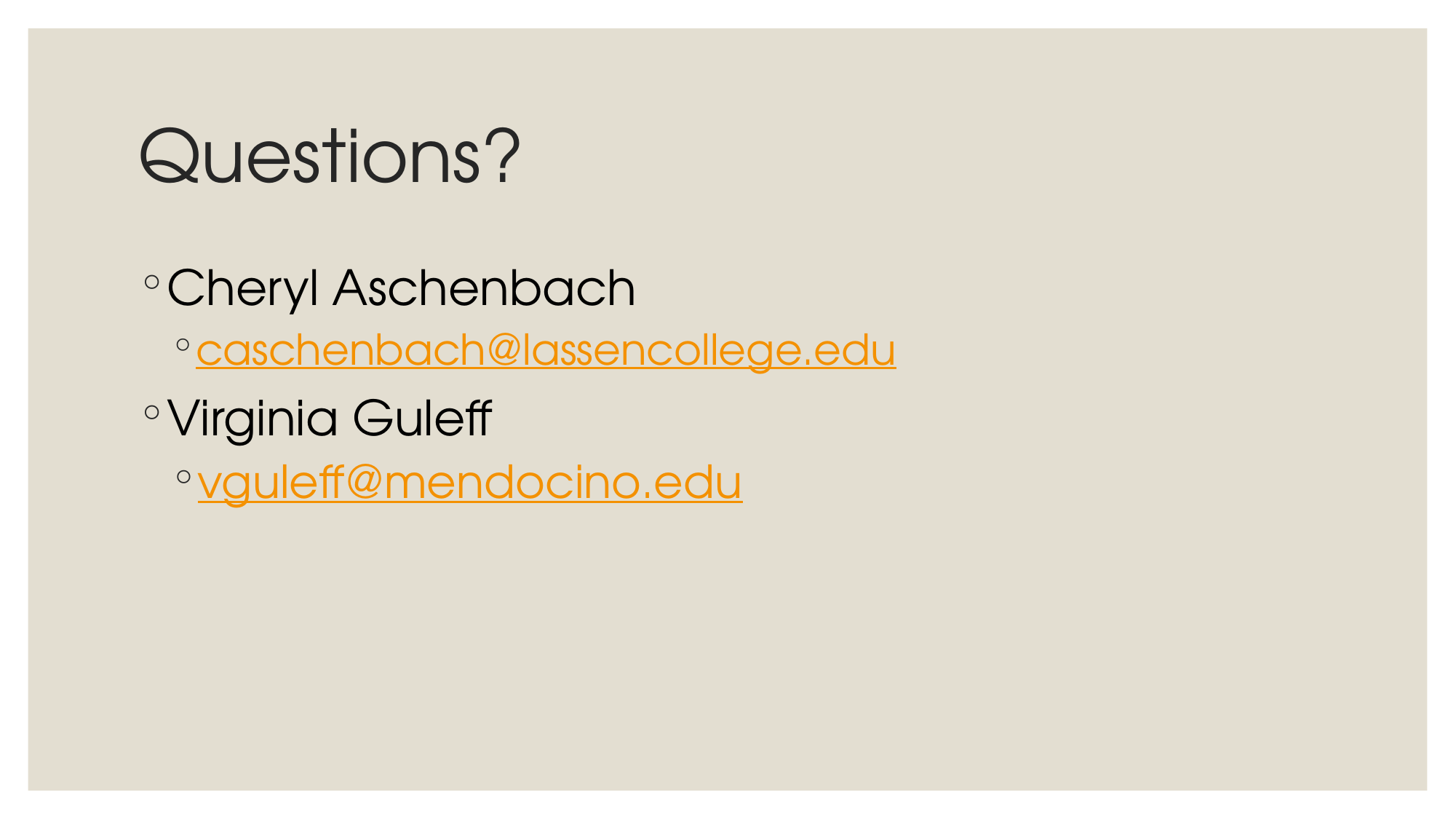

# Questions?
Cheryl Aschenbach
caschenbach@lassencollege.edu
Virginia Guleff
vguleff@mendocino.edu